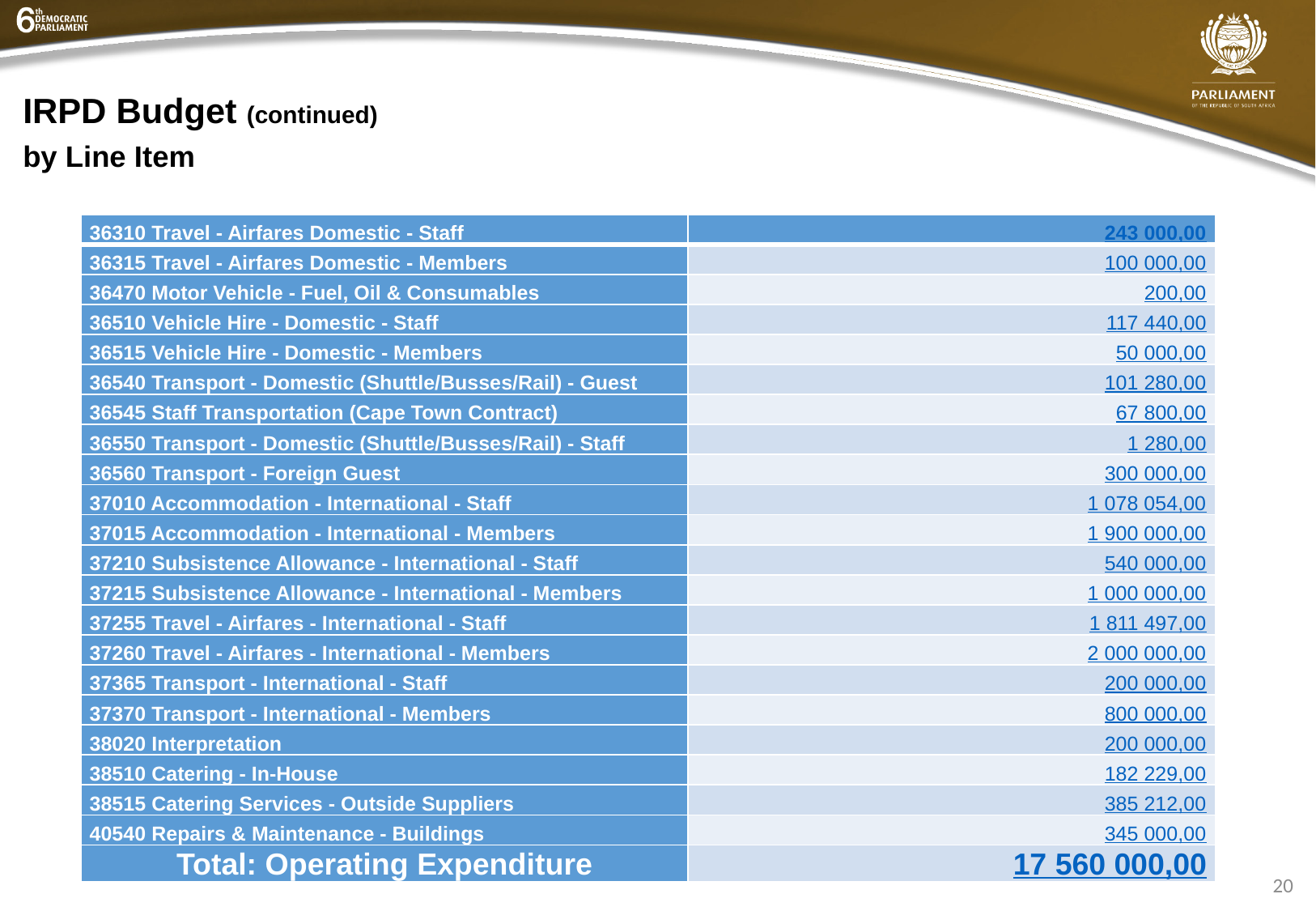

# IRPD Budget (continued) by Line Item
| 36310 Travel - Airfares Domestic - Staff | 243 000,00 |
| --- | --- |
| 36315 Travel - Airfares Domestic - Members | 100 000,00 |
| 36470 Motor Vehicle - Fuel, Oil & Consumables | 200,00 |
| 36510 Vehicle Hire - Domestic - Staff | 117 440,00 |
| 36515 Vehicle Hire - Domestic - Members | 50 000,00 |
| 36540 Transport - Domestic (Shuttle/Busses/Rail) - Guest | 101 280,00 |
| 36545 Staff Transportation (Cape Town Contract) | 67 800,00 |
| 36550 Transport - Domestic (Shuttle/Busses/Rail) - Staff | 1 280,00 |
| 36560 Transport - Foreign Guest | 300 000,00 |
| 37010 Accommodation - International - Staff | 1 078 054,00 |
| 37015 Accommodation - International - Members | 1 900 000,00 |
| 37210 Subsistence Allowance - International - Staff | 540 000,00 |
| 37215 Subsistence Allowance - International - Members | 1 000 000,00 |
| 37255 Travel - Airfares - International - Staff | 1 811 497,00 |
| 37260 Travel - Airfares - International - Members | 2 000 000,00 |
| 37365 Transport - International - Staff | 200 000,00 |
| 37370 Transport - International - Members | 800 000,00 |
| 38020 Interpretation | 200 000,00 |
| 38510 Catering - In-House | 182 229,00 |
| 38515 Catering Services - Outside Suppliers | 385 212,00 |
| 40540 Repairs & Maintenance - Buildings | 345 000,00 |
| Total: Operating Expenditure | 17 560 000,00 |
20